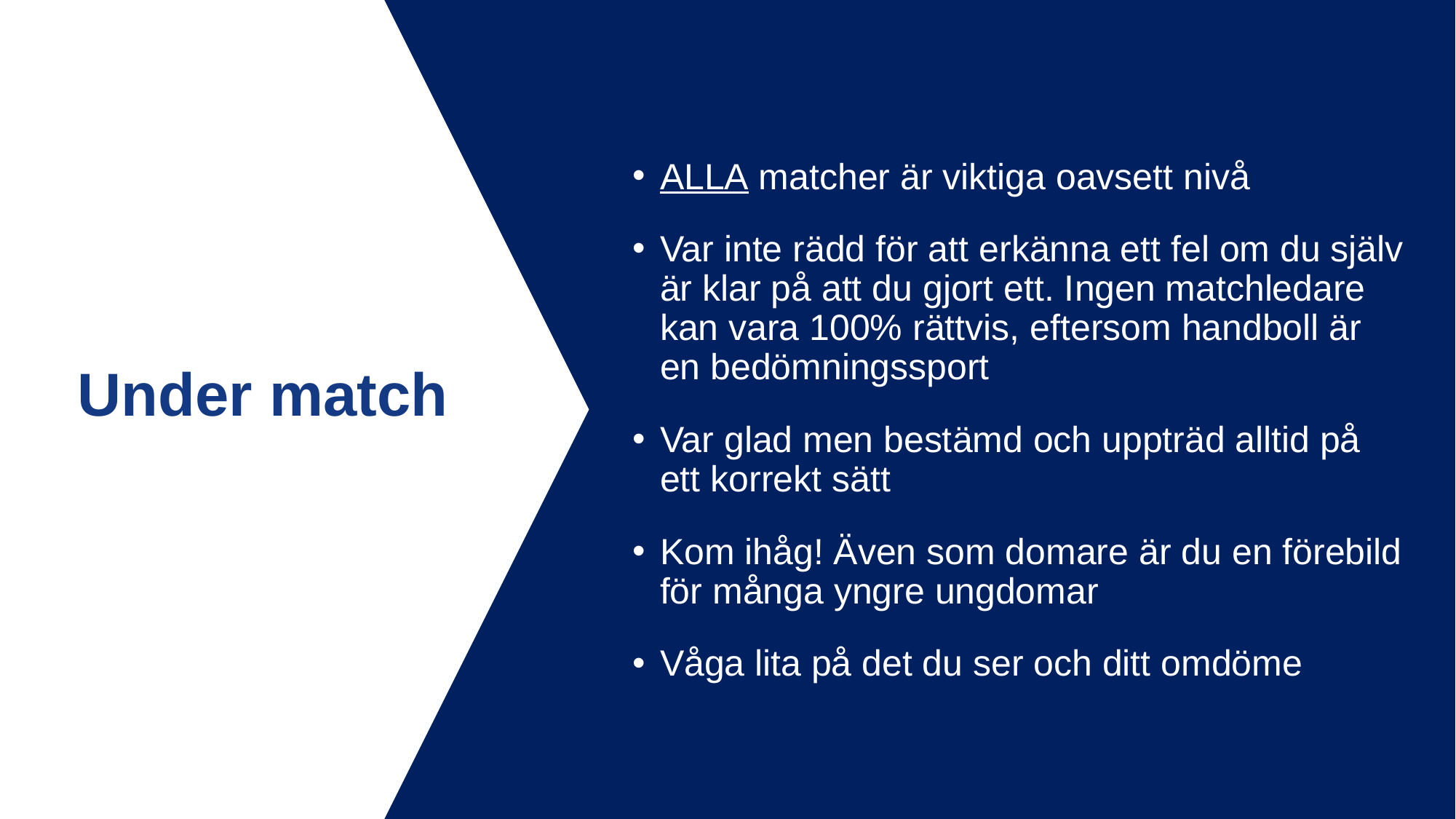

ALLA matcher är viktiga oavsett nivå
Var inte rädd för att erkänna ett fel om du själv är klar på att du gjort ett. Ingen matchledare kan vara 100% rättvis, eftersom handboll är en bedömningssport
Var glad men bestämd och uppträd alltid på ett korrekt sätt
Kom ihåg! Även som domare är du en förebild för många yngre ungdomar
Våga lita på det du ser och ditt omdöme
Under match